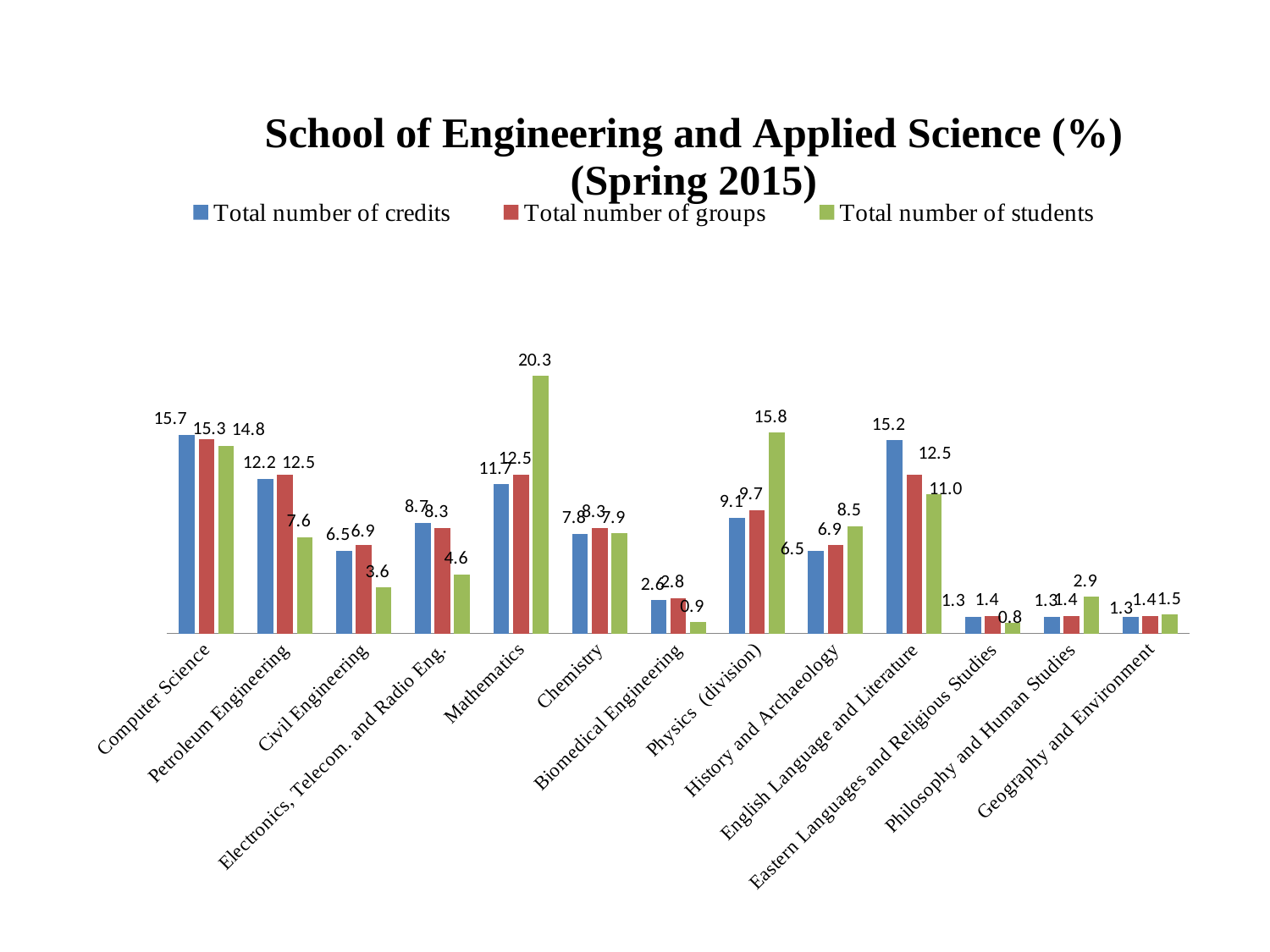

### Chart: School of Engineering and Applied Science (%)
(Spring 2015)

| Category | Total number of credits | Total number of groups | Total number of students |
|---|---|---|---|
| Computer Science | 15.65217391304348 | 15.277777777777768 | 14.779411764705868 |
| Petroleum Engineering | 12.173913043478262 | 12.5 | 7.573529411764716 |
| Civil Engineering | 6.521739130434782 | 6.944444444444446 | 3.602941176470588 |
|     Electronics, Telecom. and Radio Eng. | 8.695652173913045 | 8.333333333333332 | 4.6323529411764675 |
| Mathematics | 11.73913043478261 | 12.5 | 20.29411764705883 |
| Chemistry | 7.826086956521727 | 8.333333333333332 | 7.867647058823529 |
| Biomedical Engineering | 2.6086956521739175 | 2.7777777777777866 | 0.8823529411764707 |
| Physics  (division) | 9.130434782608702 | 9.722222222222223 | 15.808823529411763 |
| History and Archaeology | 6.521739130434782 | 6.944444444444446 | 8.455882352941206 |
| English Language and Literature | 15.217391304347808 | 12.5 | 10.95588235294121 |
|    Eastern Languages and Religious Studies | 1.30434782608696 | 1.388888888888891 | 0.8088235294117645 |
| Philosophy and Human Studies | 1.30434782608696 | 1.388888888888891 | 2.8676470588235294 |
| Geography and Environment | 1.30434782608696 | 1.388888888888891 | 1.4705882352941158 |